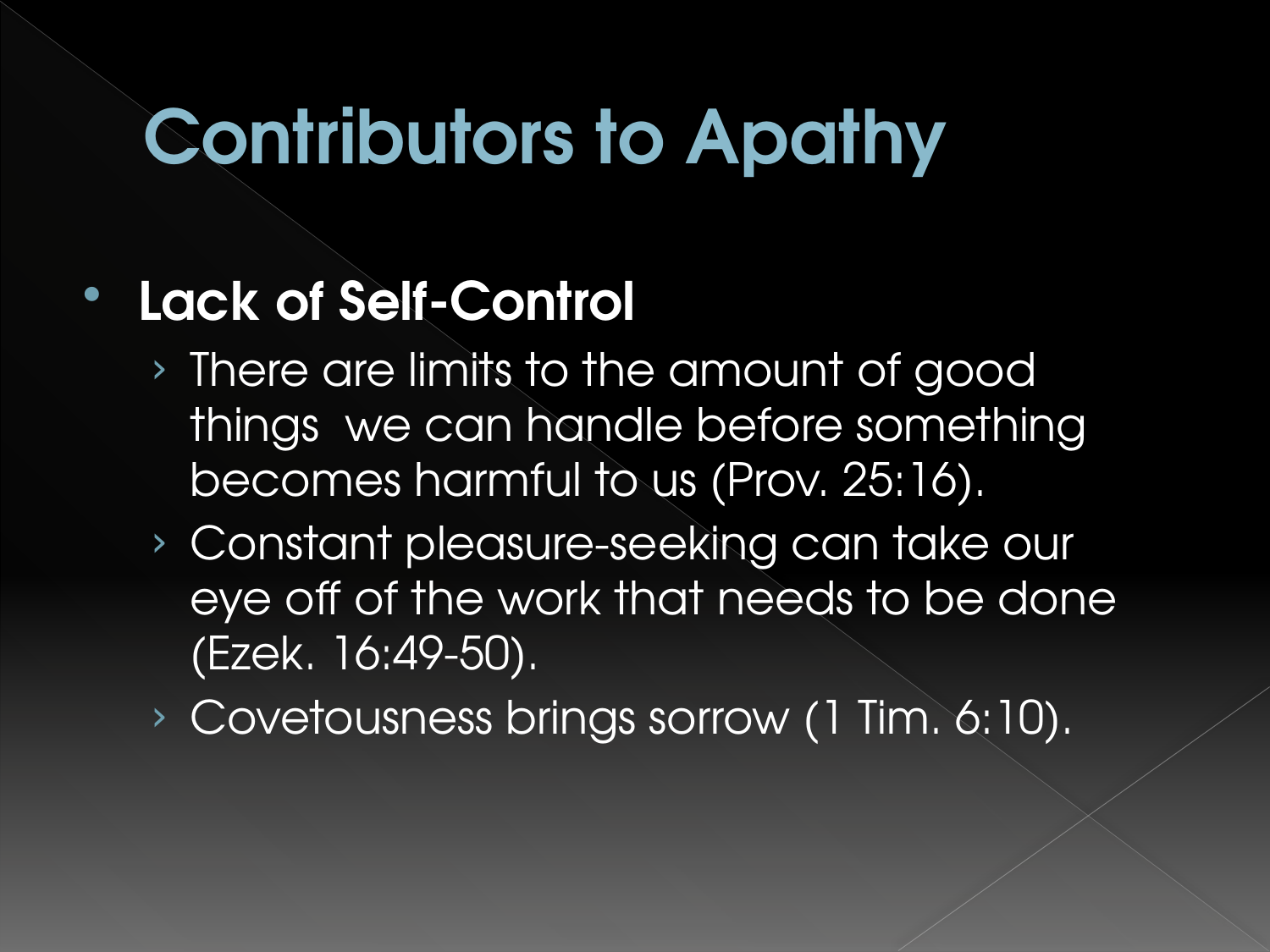

# Contributors to Apathy
Lack of Self-Control
There are limits to the amount of good things  we can handle before something becomes harmful to us (Prov. 25:16).
Constant pleasure-seeking can take our eye off of the work that needs to be done (Ezek. 16:49-50).
Covetousness brings sorrow (1 Tim. 6:10).